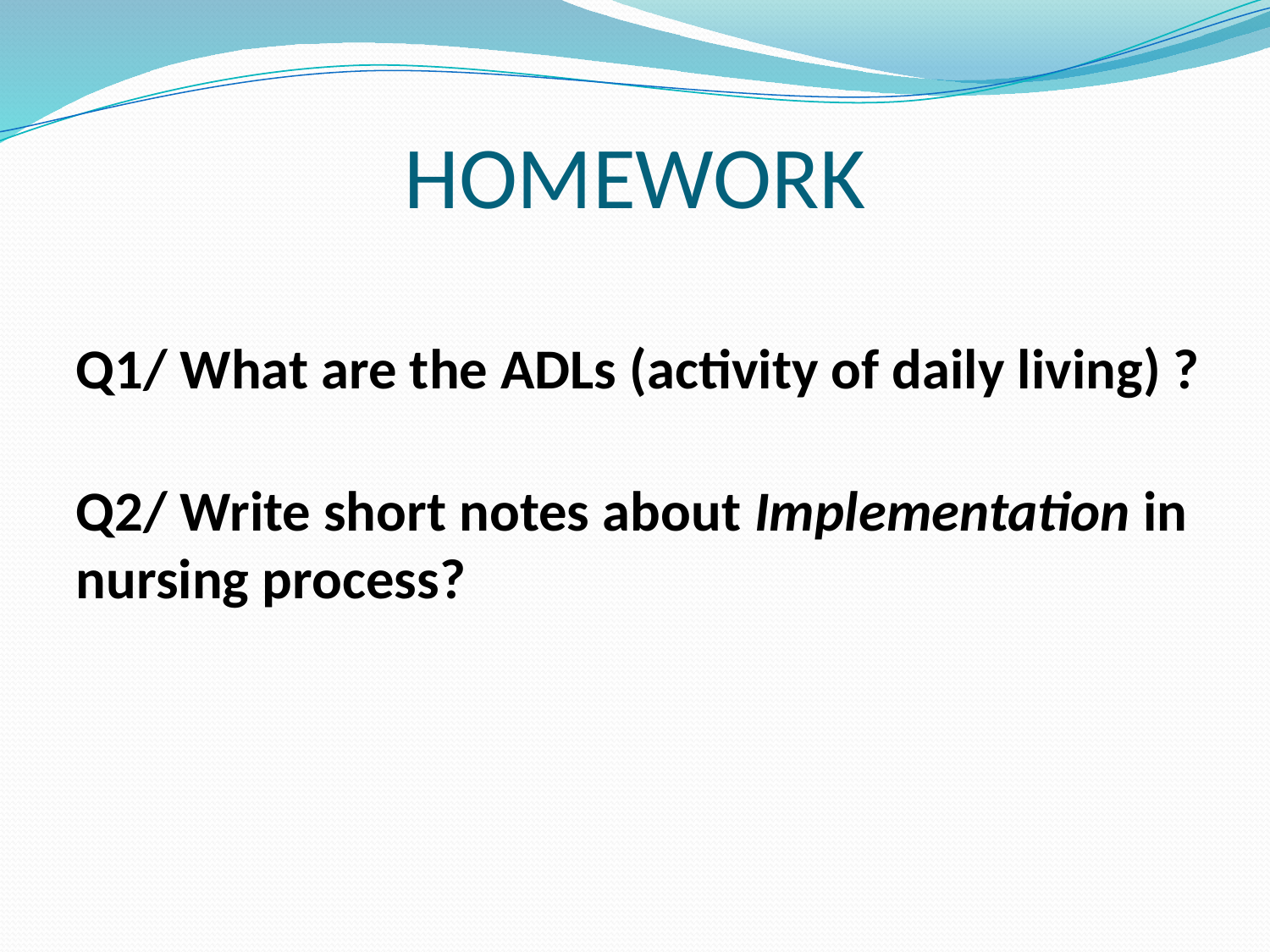

# HOMEWORK
Q1/ What are the ADLs (activity of daily living) ?

Q2/ Write short notes about Implementation in nursing process?